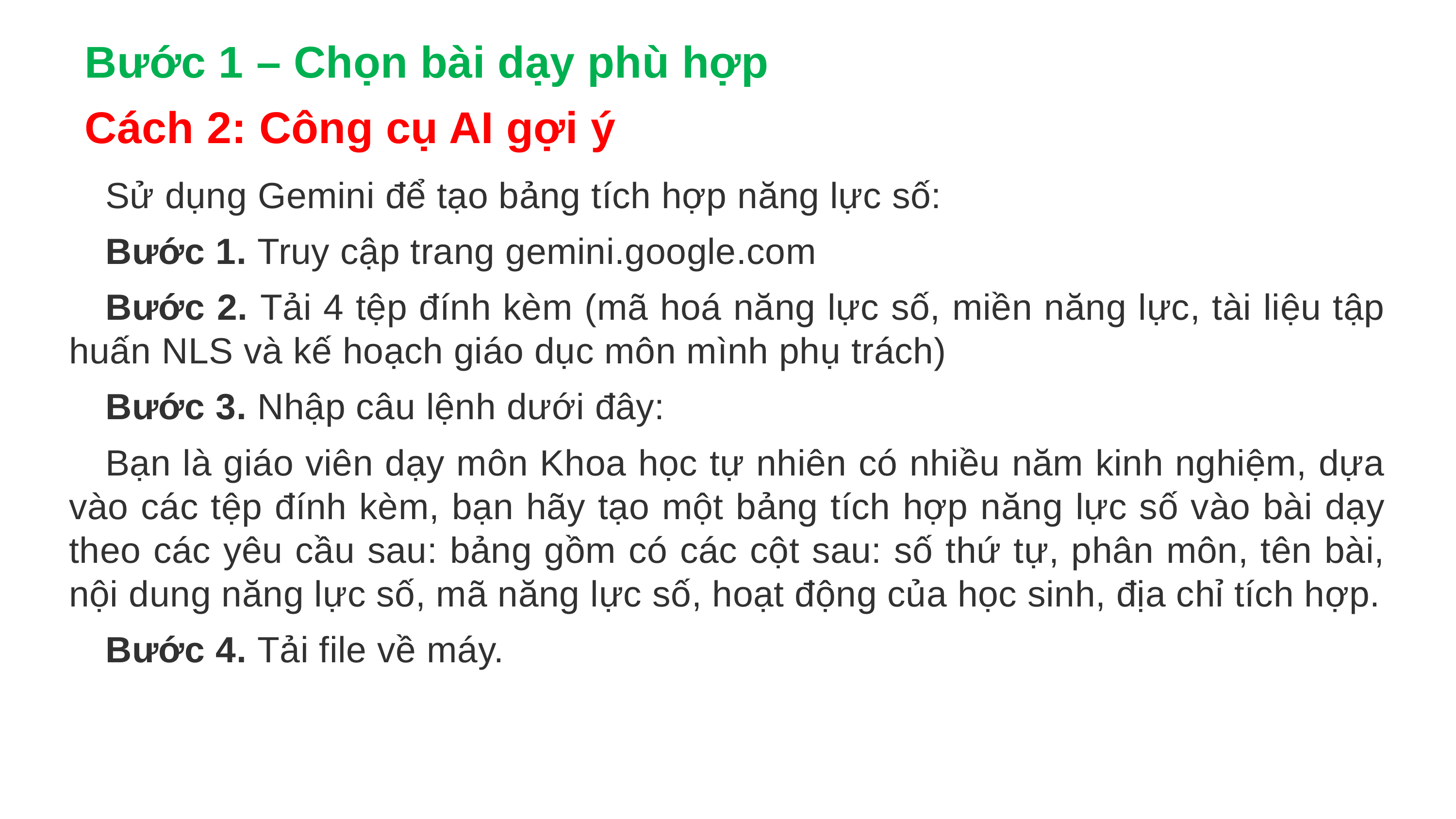

Bước 1 – Chọn bài dạy phù hợp
Cách 2: Công cụ AI gợi ý
Sử dụng Gemini để tạo bảng tích hợp năng lực số:
Bước 1. Truy cập trang gemini.google.com
Bước 2. Tải 4 tệp đính kèm (mã hoá năng lực số, miền năng lực, tài liệu tập huấn NLS và kế hoạch giáo dục môn mình phụ trách)
Bước 3. Nhập câu lệnh dưới đây:
Bạn là giáo viên dạy môn Khoa học tự nhiên có nhiều năm kinh nghiệm, dựa vào các tệp đính kèm, bạn hãy tạo một bảng tích hợp năng lực số vào bài dạy theo các yêu cầu sau: bảng gồm có các cột sau: số thứ tự, phân môn, tên bài, nội dung năng lực số, mã năng lực số, hoạt động của học sinh, địa chỉ tích hợp.
Bước 4. Tải file về máy.